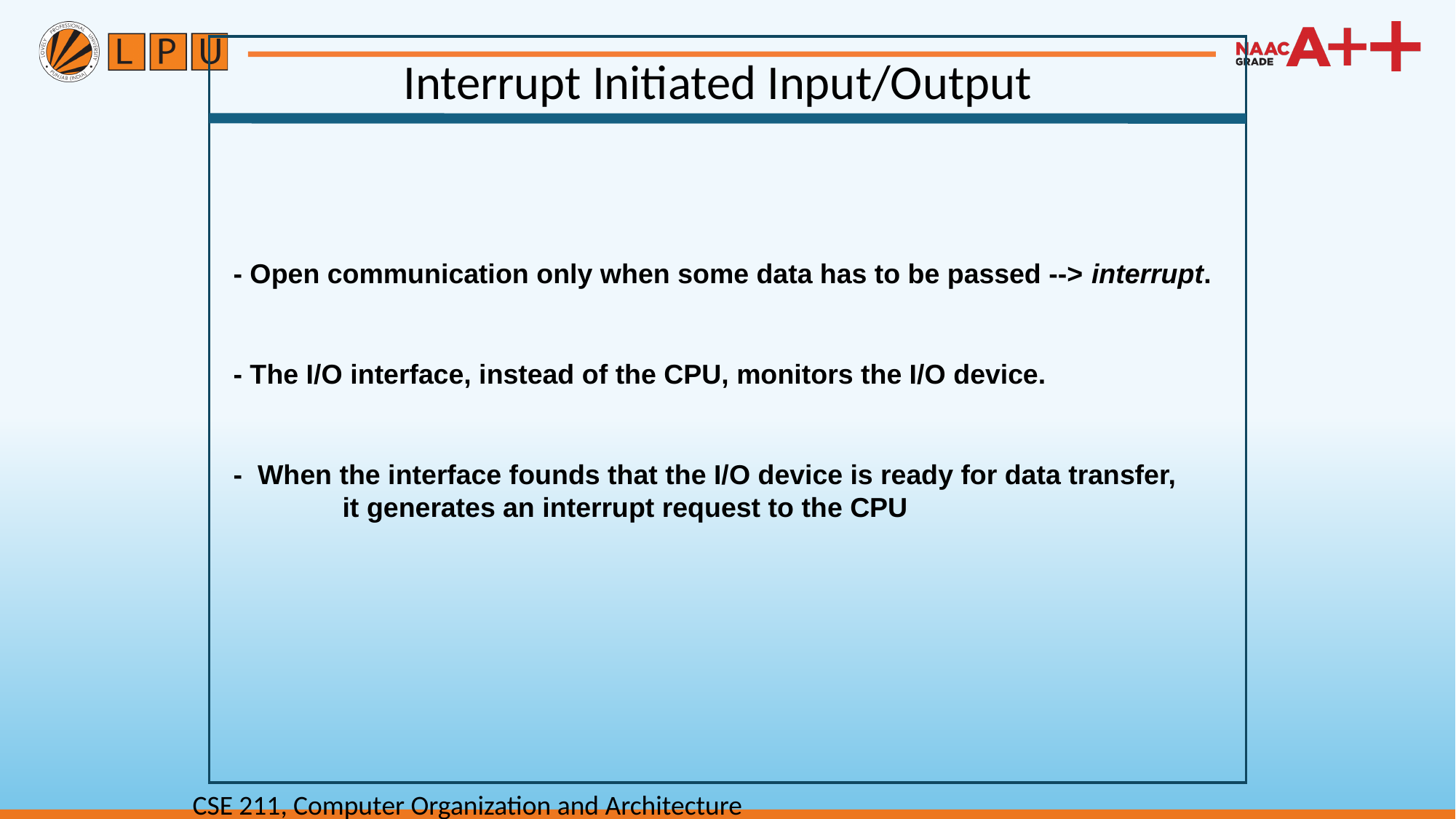

Interrupt Initiated Input/Output

- Open communication only when some data has to be passed --> interrupt.

- The I/O interface, instead of the CPU, monitors the I/O device.

-  When the interface founds that the I/O device is ready for data transfer,
	it generates an interrupt request to the CPU
CSE 211, Computer Organization and Architecture